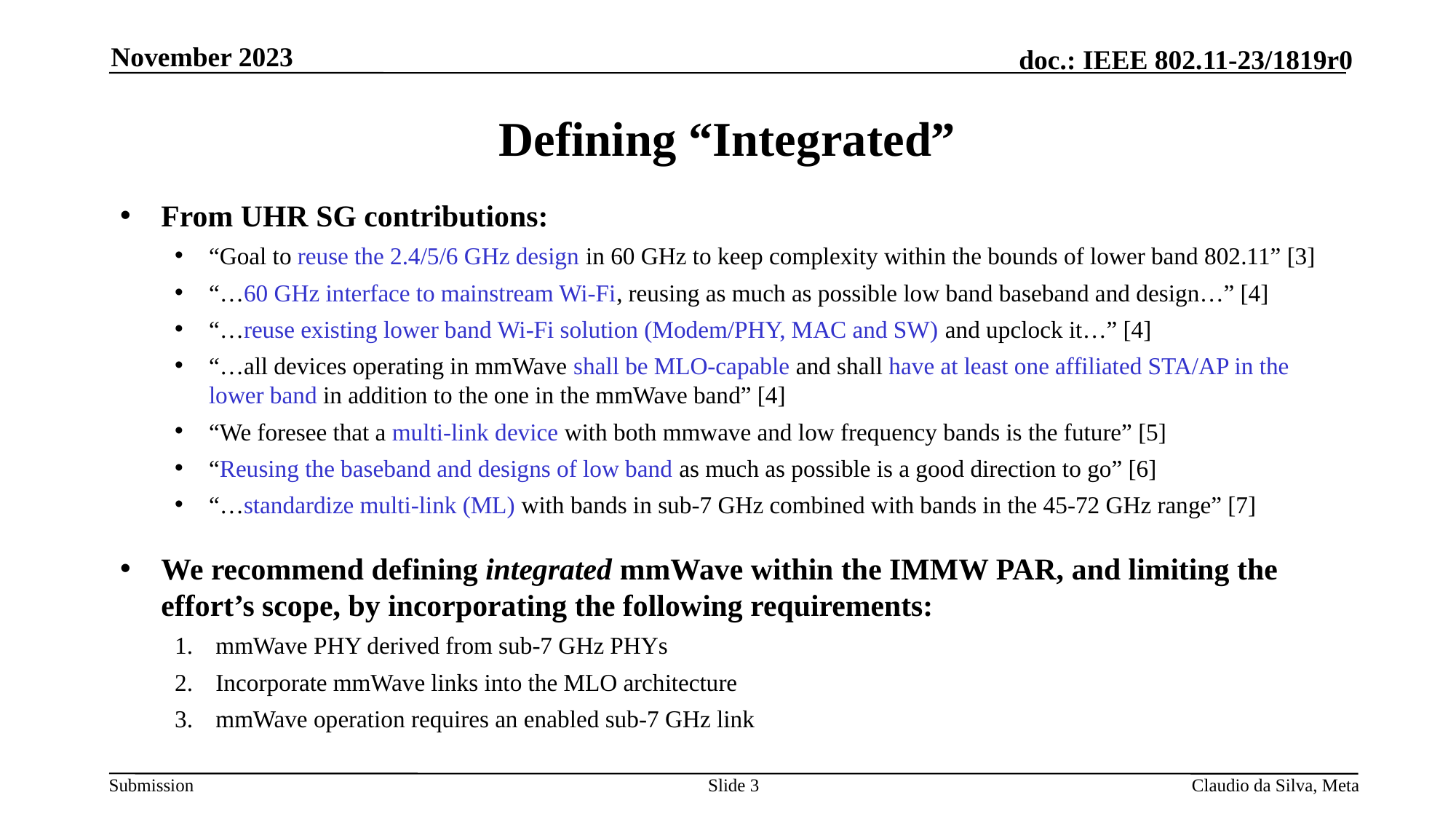

November 2023
# Defining “Integrated”
From UHR SG contributions:
“Goal to reuse the 2.4/5/6 GHz design in 60 GHz to keep complexity within the bounds of lower band 802.11” [3]
“…60 GHz interface to mainstream Wi-Fi, reusing as much as possible low band baseband and design…” [4]
“…reuse existing lower band Wi-Fi solution (Modem/PHY, MAC and SW) and upclock it…” [4]
“…all devices operating in mmWave shall be MLO-capable and shall have at least one affiliated STA/AP in the lower band in addition to the one in the mmWave band” [4]
“We foresee that a multi-link device with both mmwave and low frequency bands is the future” [5]
“Reusing the baseband and designs of low band as much as possible is a good direction to go” [6]
“…standardize multi-link (ML) with bands in sub-7 GHz combined with bands in the 45-72 GHz range” [7]

We recommend defining integrated mmWave within the IMMW PAR, and limiting the effort’s scope, by incorporating the following requirements:
mmWave PHY derived from sub-7 GHz PHYs
Incorporate mmWave links into the MLO architecture
mmWave operation requires an enabled sub-7 GHz link

Slide 3
Claudio da Silva, Meta